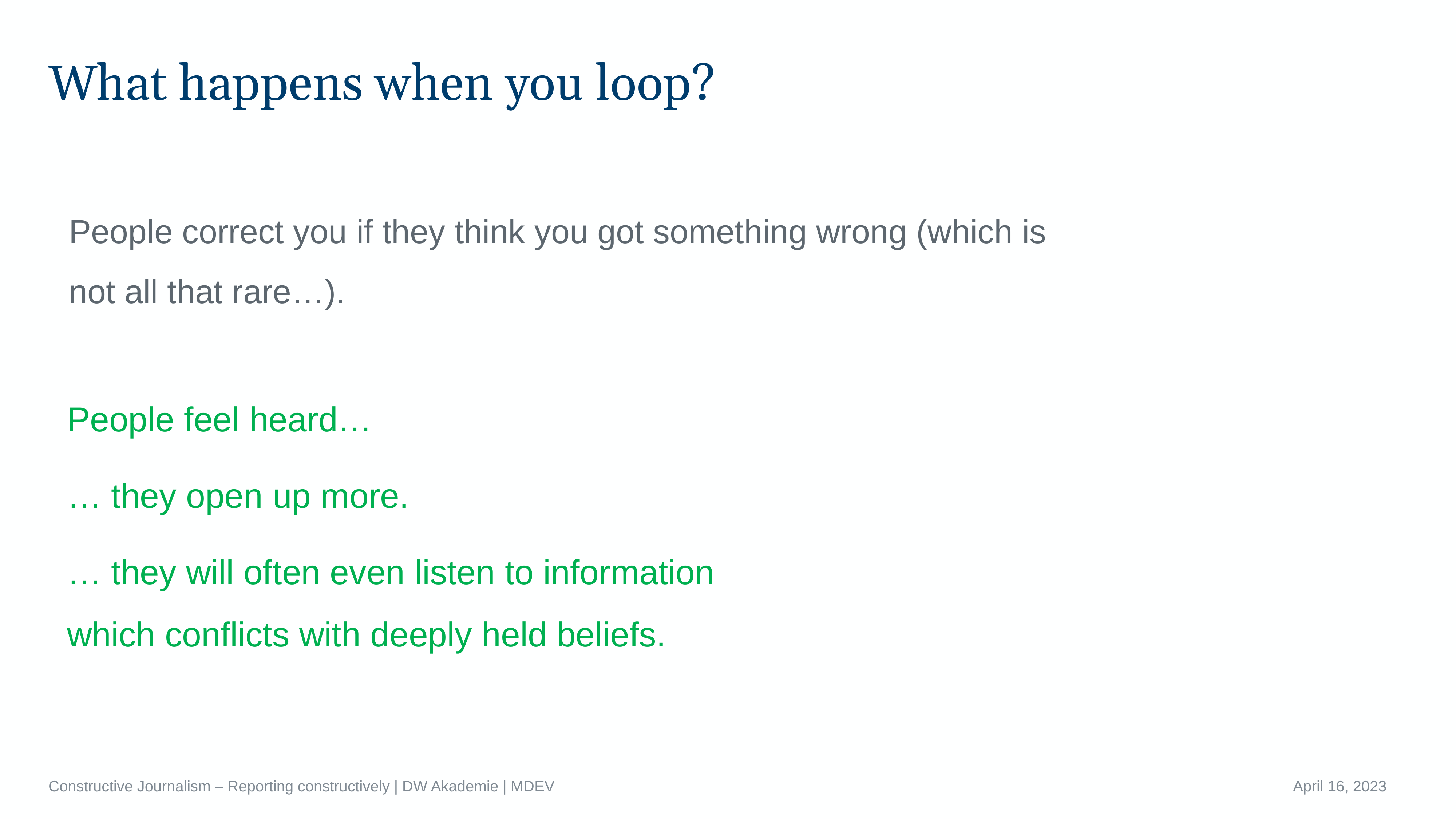

# What happens when you loop?
People correct you if they think you got something wrong (which is not all that rare…).
People feel heard…
… they open up more.
… they will often even listen to information which conflicts with deeply held beliefs.

Constructive Journalism – Reporting constructively | DW Akademie | MDEV
April 16, 2023